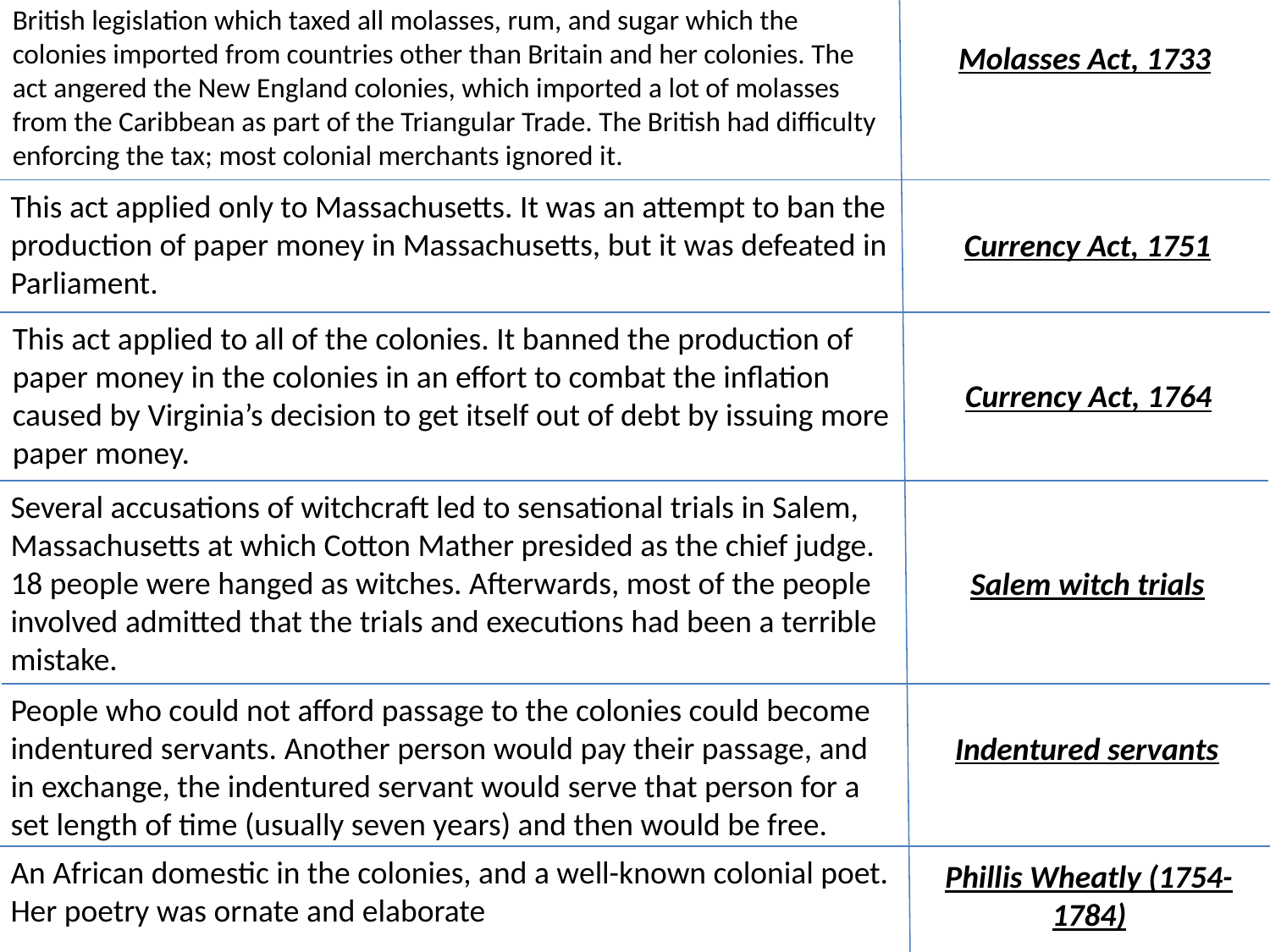

British legislation which taxed all molasses, rum, and sugar which the colonies imported from countries other than Britain and her colonies. The act angered the New England colonies, which imported a lot of molasses from the Caribbean as part of the Triangular Trade. The British had difficulty enforcing the tax; most colonial merchants ignored it.
Molasses Act, 1733
This act applied only to Massachusetts. It was an attempt to ban the production of paper money in Massachusetts, but it was defeated in Parliament.
Currency Act, 1751
This act applied to all of the colonies. It banned the production of paper money in the colonies in an effort to combat the inflation caused by Virginia’s decision to get itself out of debt by issuing more paper money.
Currency Act, 1764
Several accusations of witchcraft led to sensational trials in Salem, Massachusetts at which Cotton Mather presided as the chief judge. 18 people were hanged as witches. Afterwards, most of the people involved admitted that the trials and executions had been a terrible mistake.
Salem witch trials
People who could not afford passage to the colonies could become indentured servants. Another person would pay their passage, and in exchange, the indentured servant would serve that person for a set length of time (usually seven years) and then would be free.
Indentured servants
An African domestic in the colonies, and a well-known colonial poet. Her poetry was ornate and elaborate
Phillis Wheatly (1754-1784)